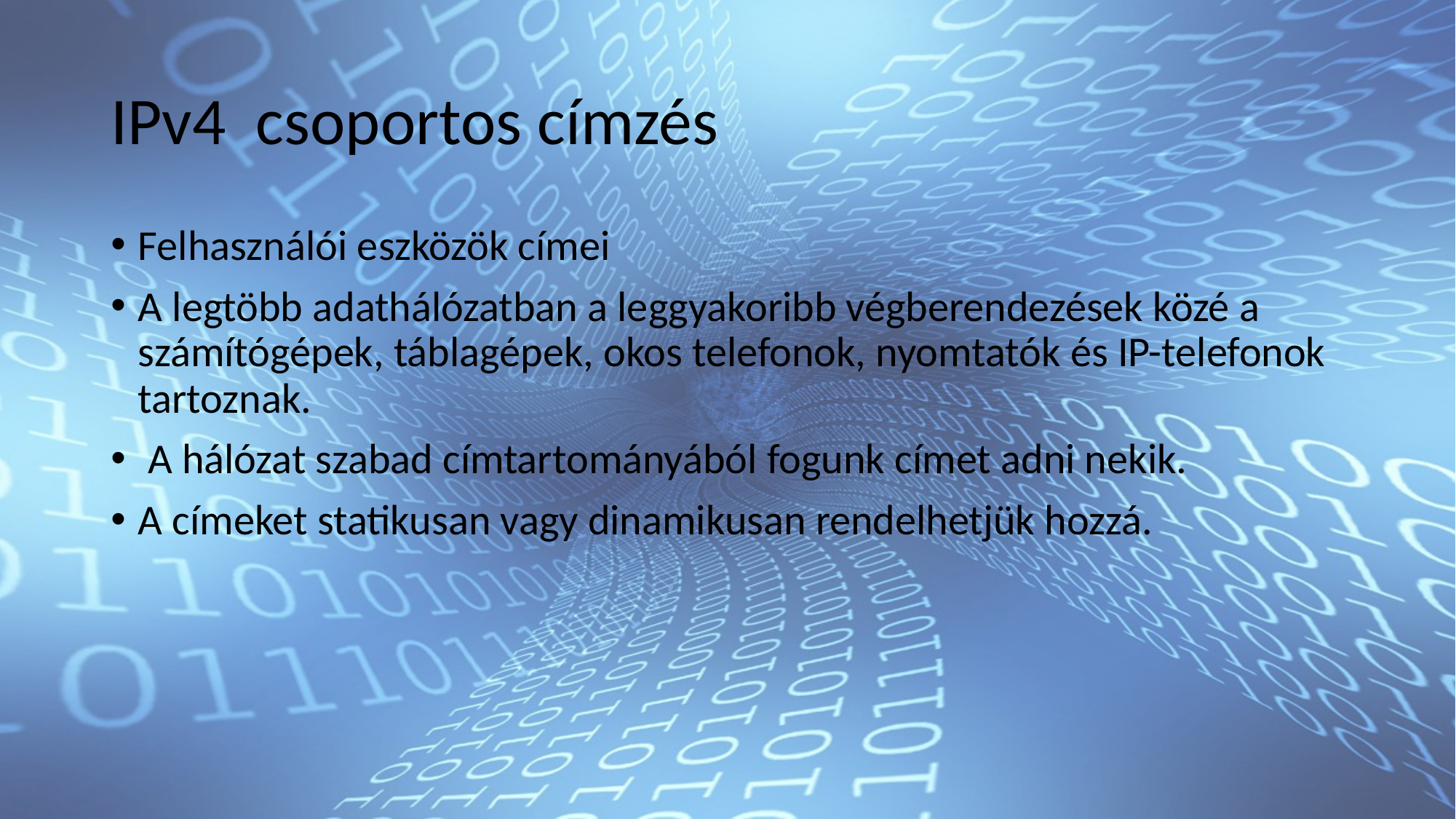

# IPv4  csoportos címzés
Felhasználói eszközök címei
A legtöbb adathálózatban a leggyakoribb végberendezések közé a számítógépek, táblagépek, okos telefonok, nyomtatók és IP-telefonok tartoznak.
 A hálózat szabad címtartományából fogunk címet adni nekik.
A címeket statikusan vagy dinamikusan rendelhetjük hozzá.